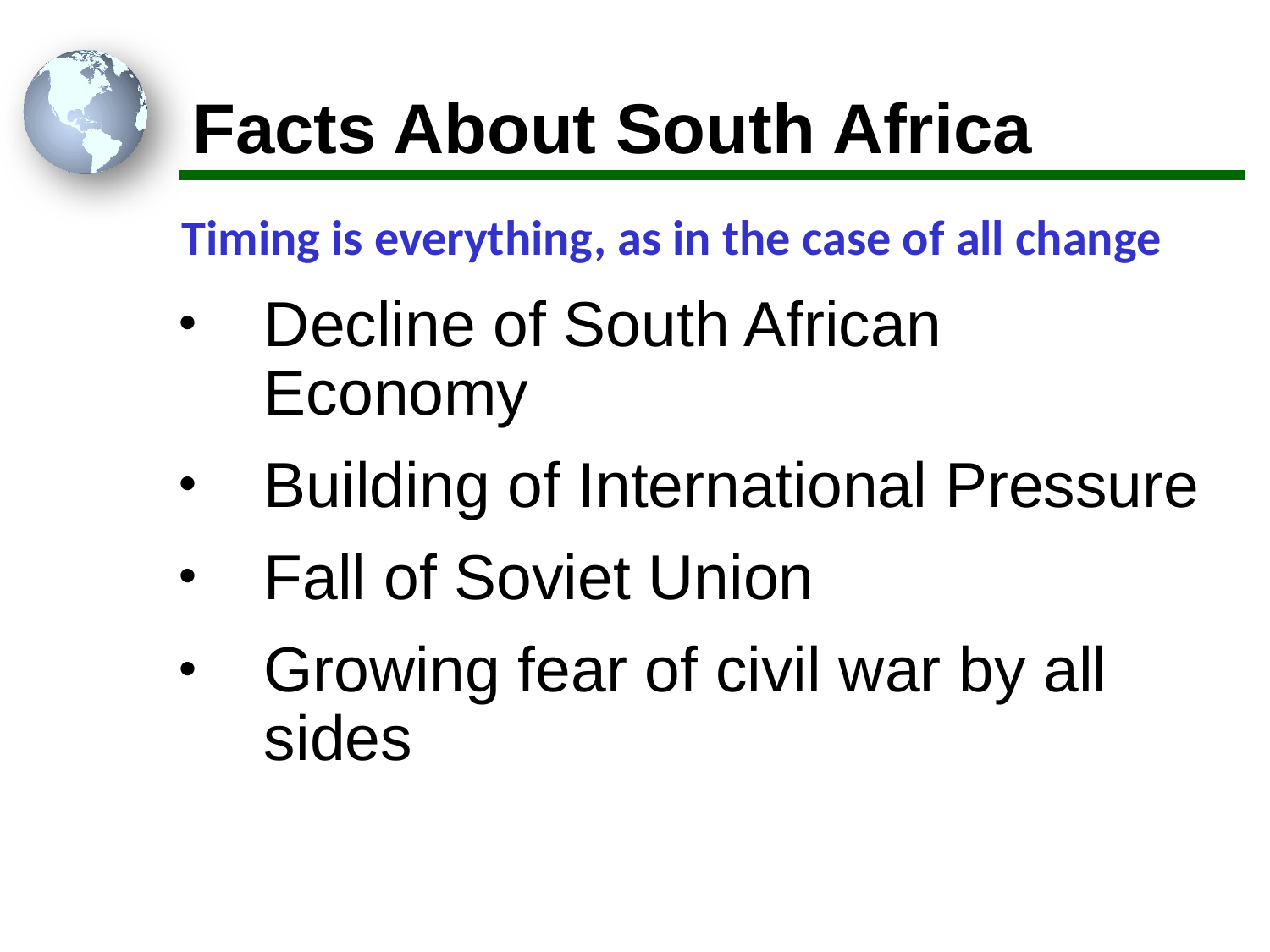

# Facts About South Africa
Timing is everything, as in the case of all change
Decline of South African Economy
Building of International Pressure
Fall of Soviet Union
Growing fear of civil war by all sides